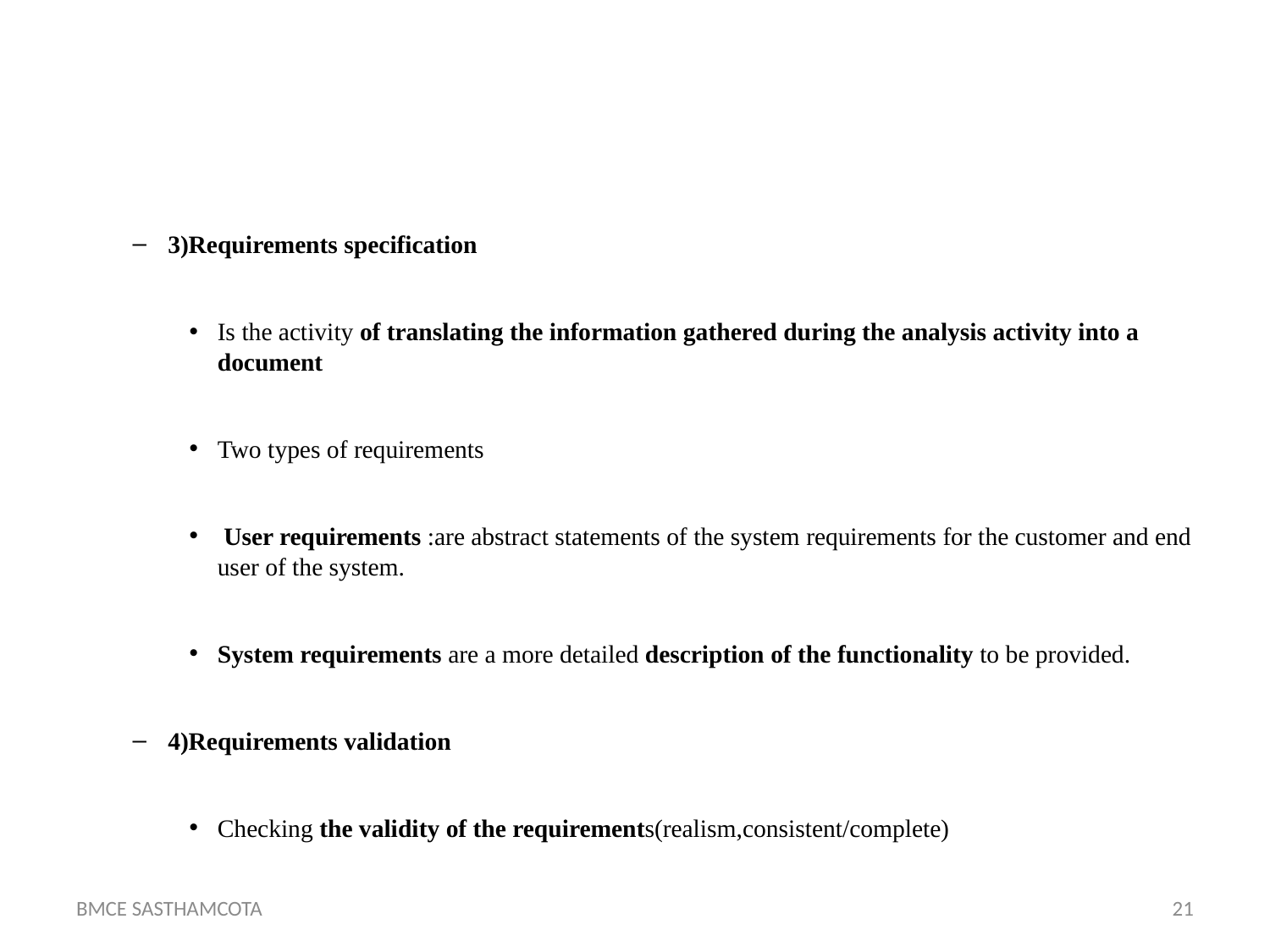

#
3)Requirements specification

Is the activity of translating the information gathered during the analysis activity into a document

Two types of requirements

 User requirements :are abstract statements of the system requirements for the customer and end user of the system.

System requirements are a more detailed description of the functionality to be provided.

4)Requirements validation

Checking the validity of the requirements(realism,consistent/complete)

BMCE SASTHAMCOTA
21